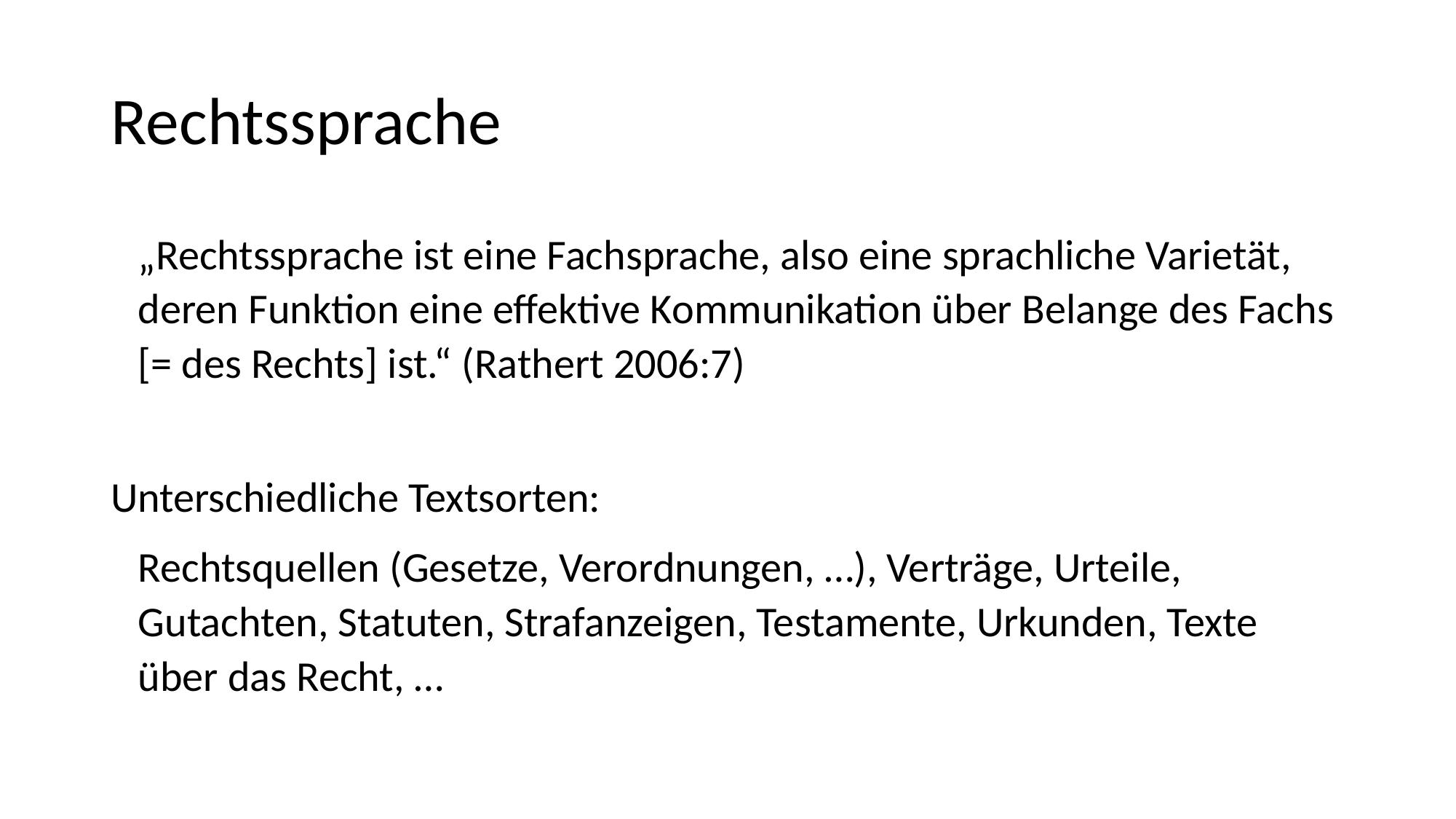

# Rechtssprache
„Rechtssprache ist eine Fachsprache, also eine sprachliche Varietät, deren Funktion eine effektive Kommunikation über Belange des Fachs [= des Rechts] ist.“ (Rathert 2006:7)

Unterschiedliche Textsorten:
Rechtsquellen (Gesetze, Verordnungen, …), Verträge, Urteile, Gutachten, Statuten, Strafanzeigen, Testamente, Urkunden, Texte über das Recht, …